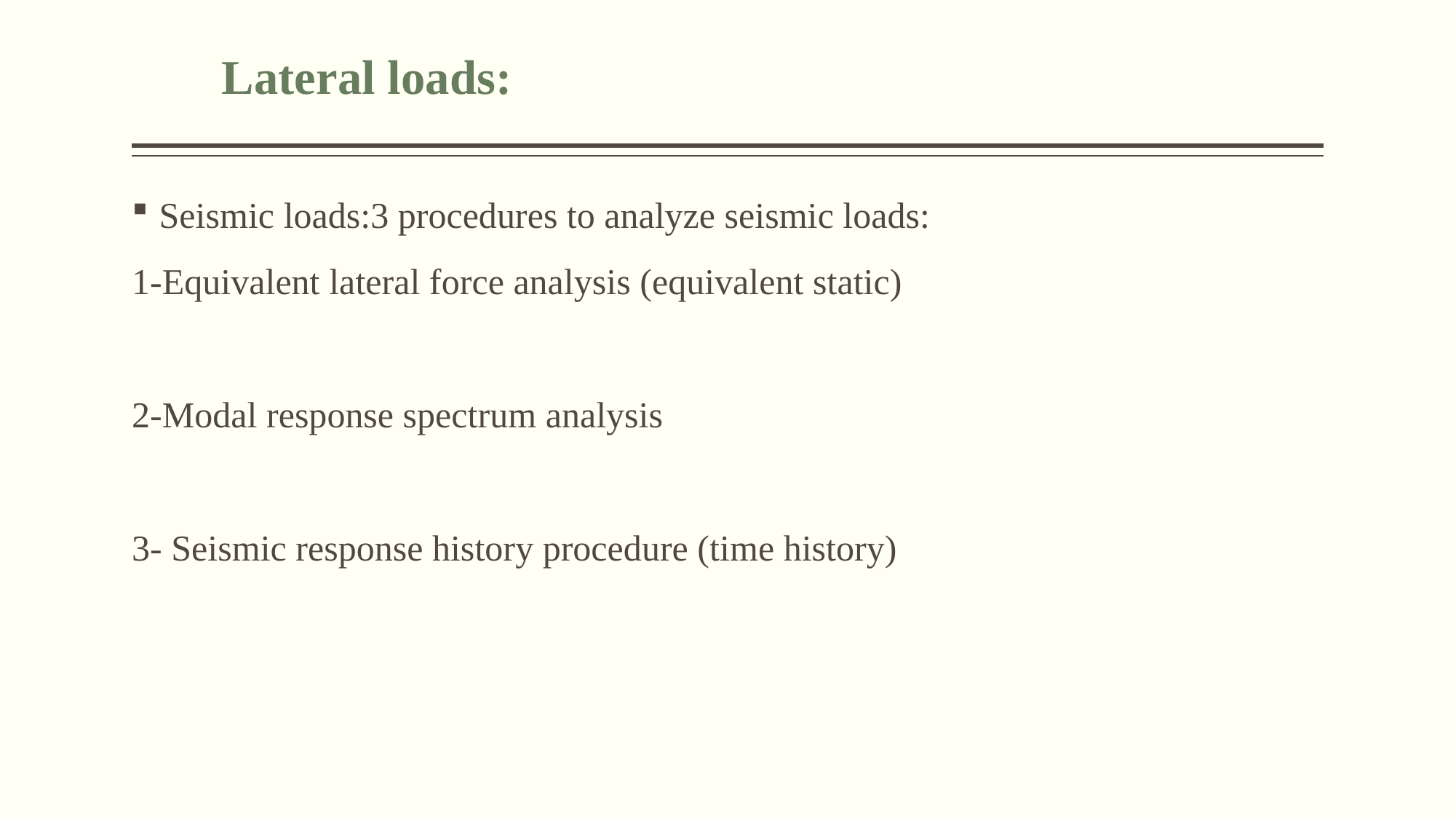

#
Lateral loads:
Seismic loads:3 procedures to analyze seismic loads:
1-Equivalent lateral force analysis (equivalent static)

2-Modal response spectrum analysis

3- Seismic response history procedure (time history)